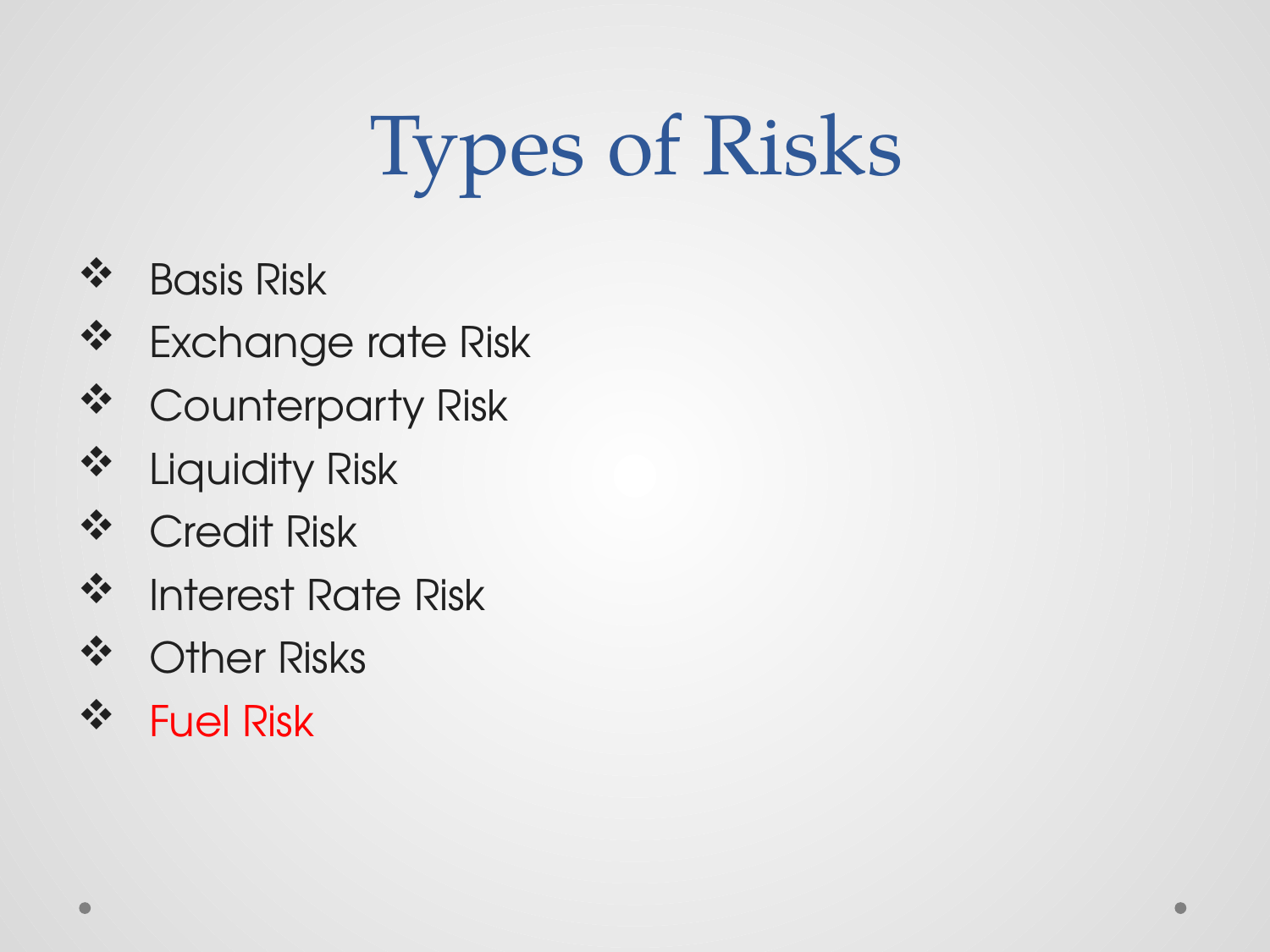

# Types of Risks
Basis Risk
Exchange rate Risk
Counterparty Risk
Liquidity Risk
Credit Risk
Interest Rate Risk
Other Risks
Fuel Risk